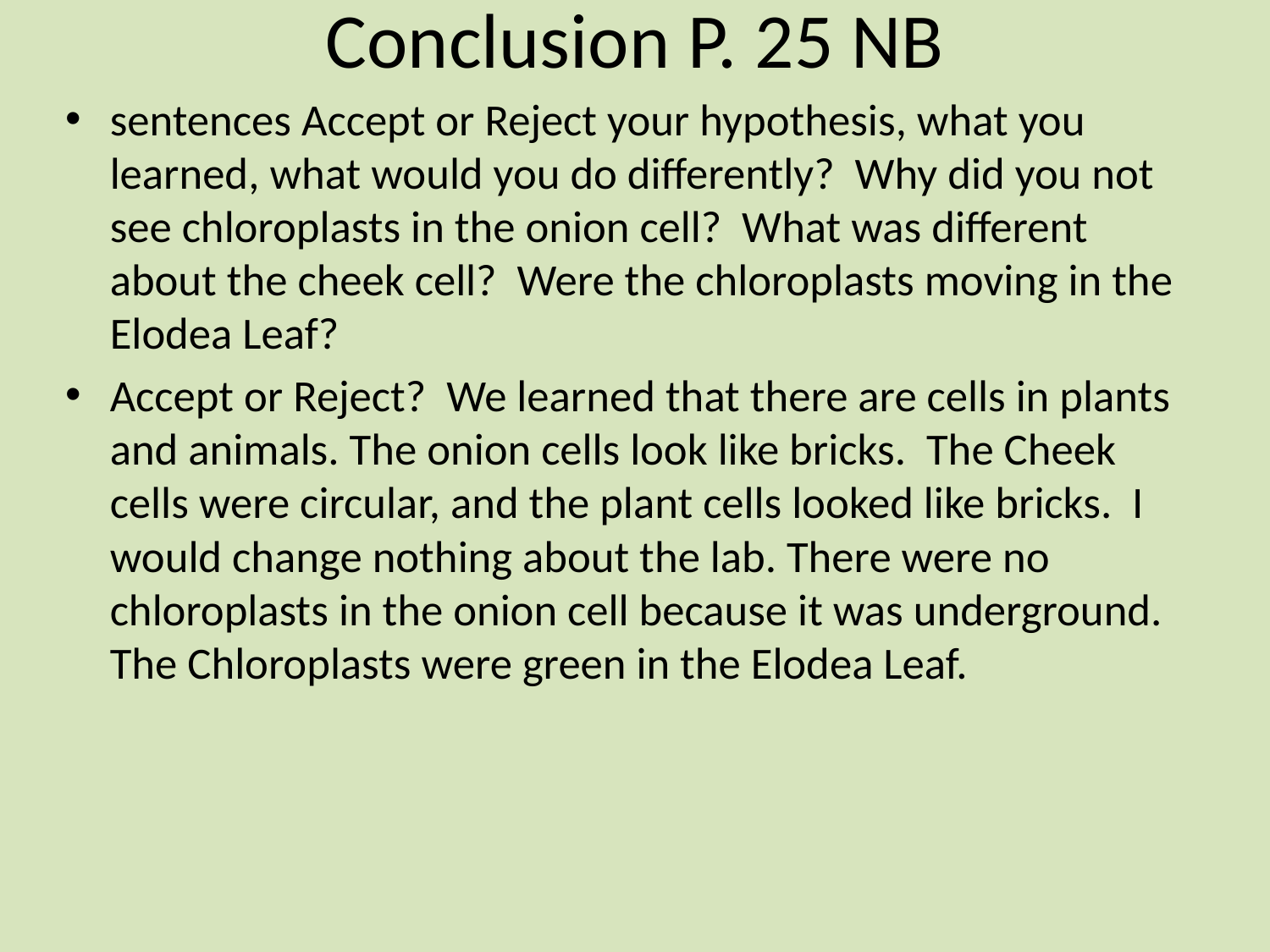

# Conclusion P. 25 NB
sentences Accept or Reject your hypothesis, what you learned, what would you do differently?  Why did you not see chloroplasts in the onion cell?  What was different about the cheek cell?  Were the chloroplasts moving in the Elodea Leaf?
Accept or Reject?  We learned that there are cells in plants and animals. The onion cells look like bricks.  The Cheek cells were circular, and the plant cells looked like bricks.  I would change nothing about the lab. There were no chloroplasts in the onion cell because it was underground. The Chloroplasts were green in the Elodea Leaf.